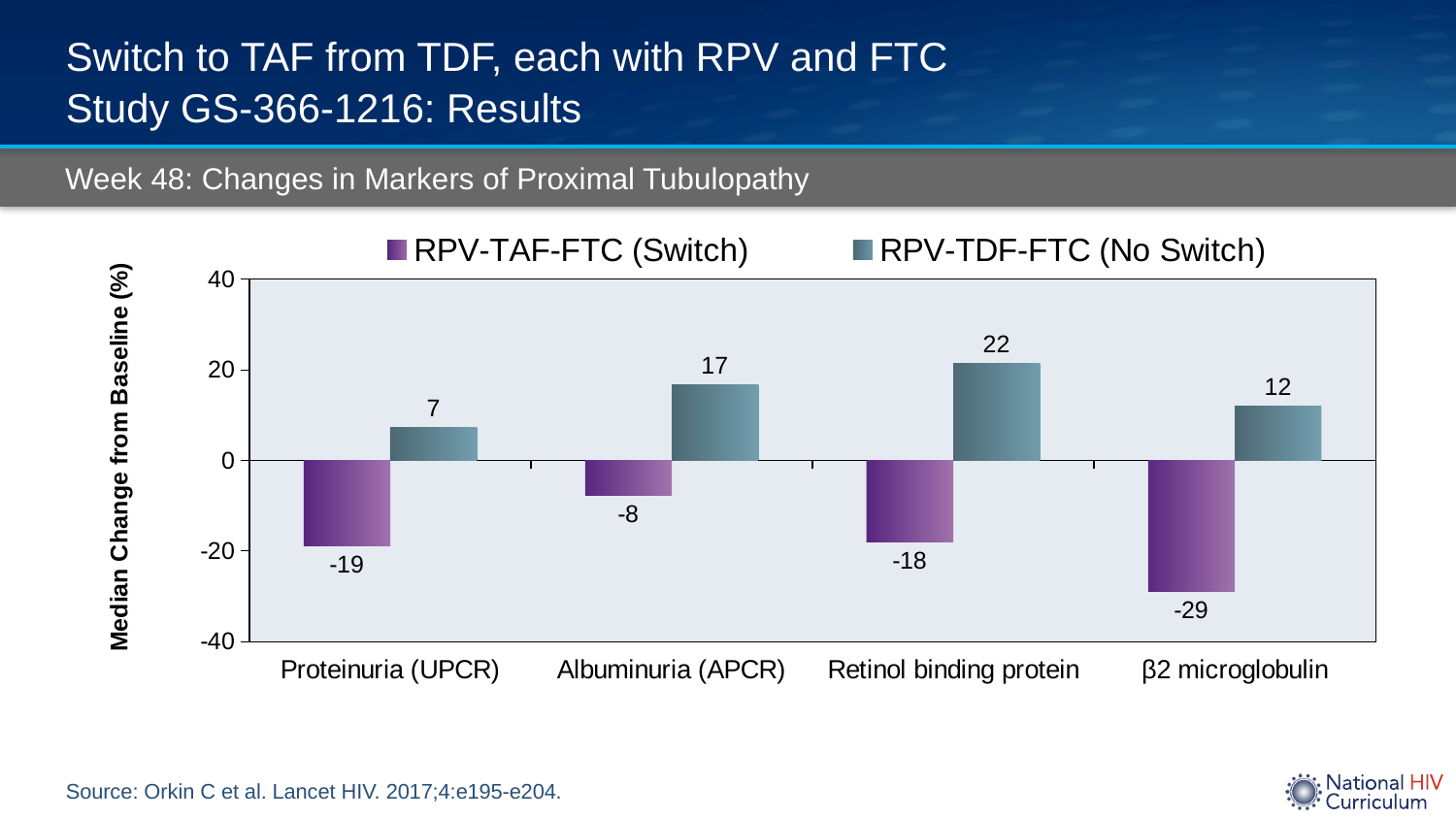

# Switch to TAF from TDF, each with RPV and FTC Study GS-366-1216: Results
Week 48: Changes in Markers of Proximal Tubulopathy

### Chart

| Category | RPV-TAF-FTC (Switch) | RPV-TDF-FTC (No Switch) |
|---|---|---|
| Proteinuria (UPCR) | -18.8 | 7.3 |
| Albuminuria (APCR) | -7.8 | 16.8 |
| Retinol binding protein | -18.0 | 21.5 |
| β2 microglobulin | -29.0 | 12.0 |
Source: Orkin C et al. Lancet HIV. 2017;4:e195-e204.